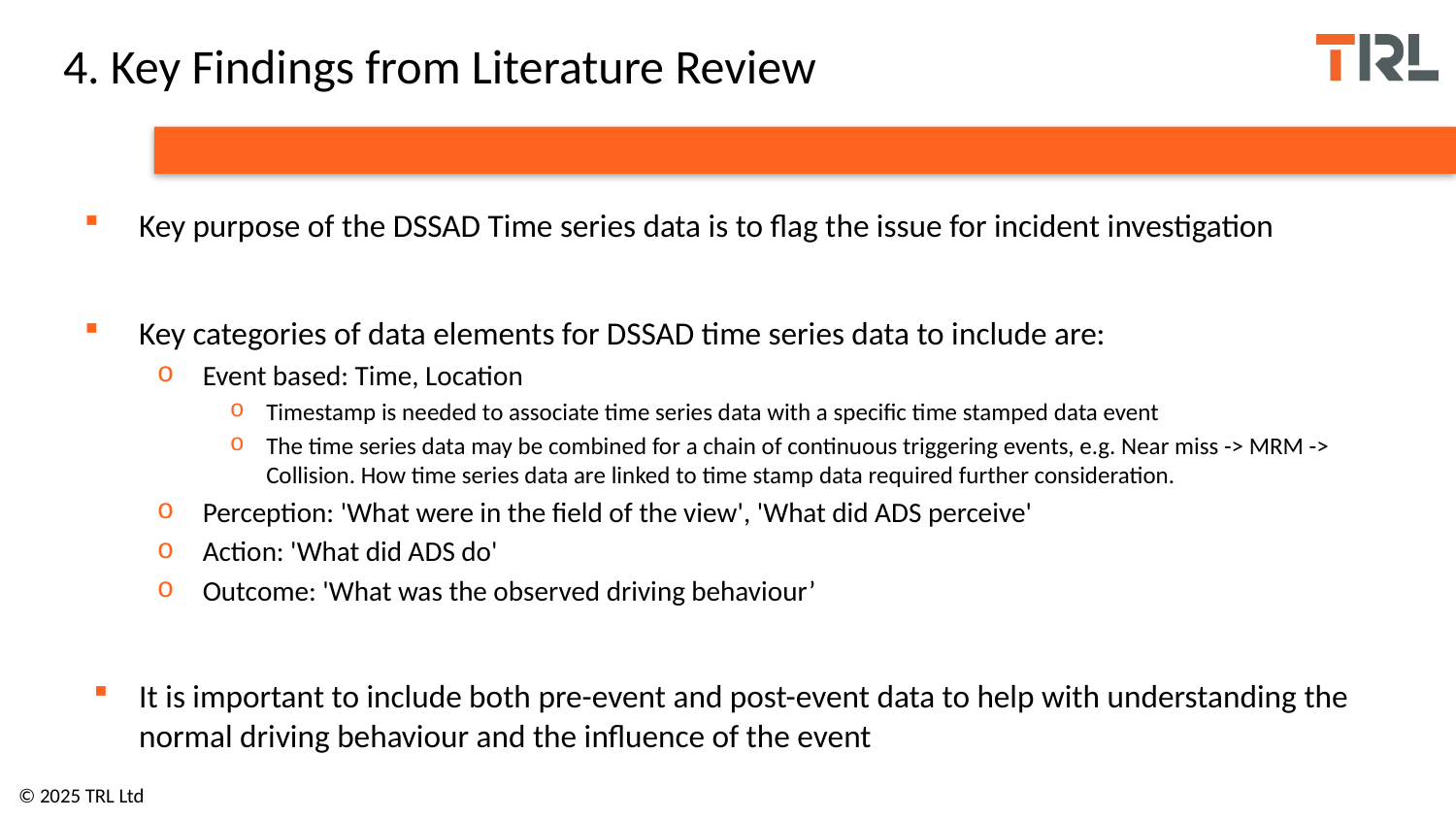

# 4. Key Findings from Literature Review
Key purpose of the DSSAD Time series data is to flag the issue for incident investigation

Key categories of data elements for DSSAD time series data to include are:
Event based: Time, Location
Timestamp is needed to associate time series data with a specific time stamped data event
The time series data may be combined for a chain of continuous triggering events, e.g. Near miss -> MRM -> Collision. How time series data are linked to time stamp data required further consideration.
Perception: 'What were in the field of the view', 'What did ADS perceive'
Action: 'What did ADS do'
Outcome: 'What was the observed driving behaviour’

It is important to include both pre-event and post-event data to help with understanding the normal driving behaviour and the influence of the event